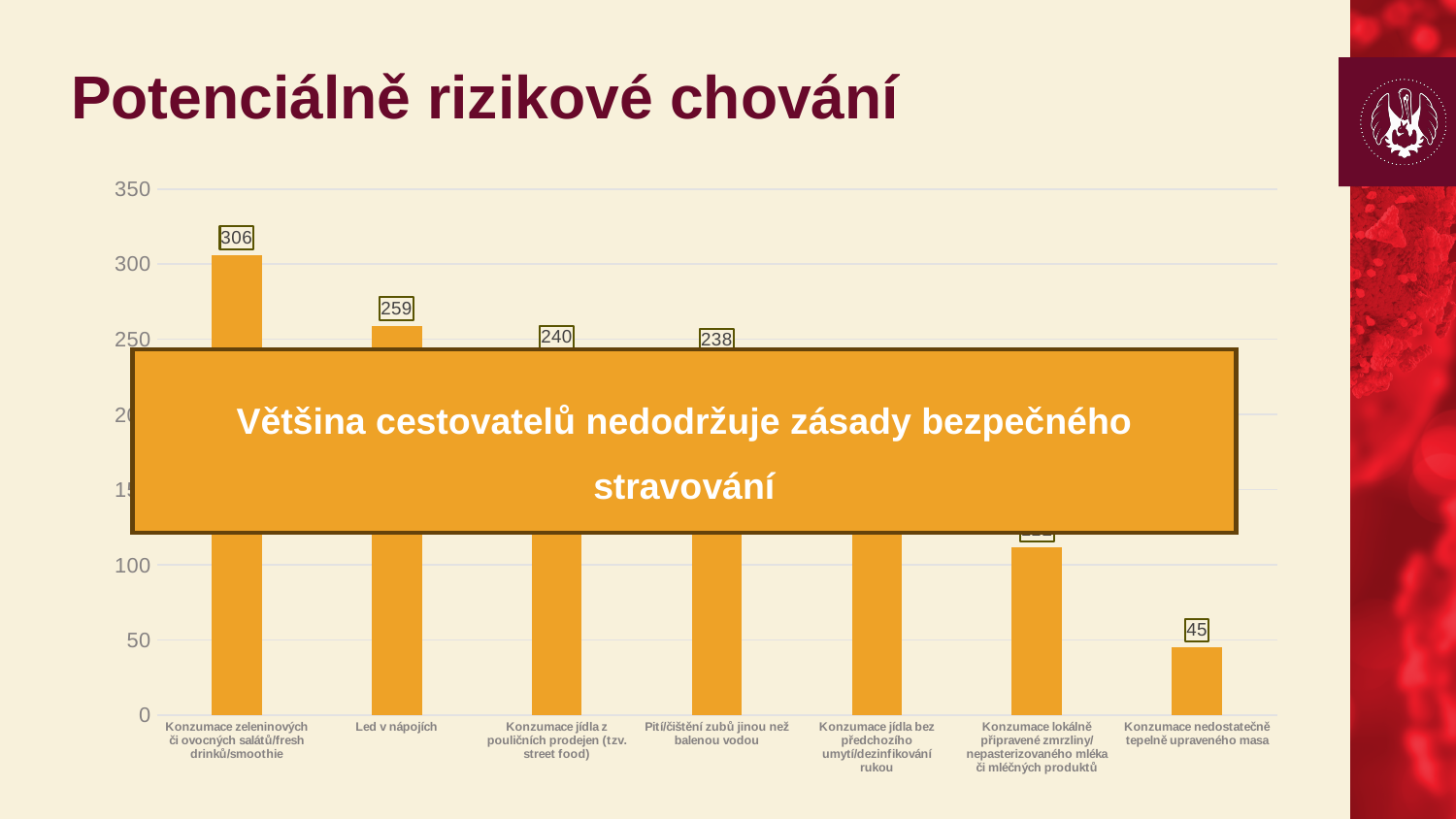

# Potenciálně rizikové chování

### Chart

| Category |  |
|---|---|
| Konzumace zeleninových či ovocných salátů/fresh drinků/smoothie | 306.0 |
| Led v nápojích | 259.0 |
| Konzumace jídla z pouličních prodejen (tzv. street food) | 240.0 |
| Pití/čištění zubů jinou než balenou vodou | 238.0 |
| Konzumace jídla bez předchozího umytí/dezinfikování rukou | 184.0 |
| Konzumace lokálně připravené zmrzliny/nepasterizovaného mléka či mléčných produktů | 112.0 |
| Konzumace nedostatečně tepelně upraveného masa | 45.0 |
Většina cestovatelů nedodržuje zásady bezpečného stravování